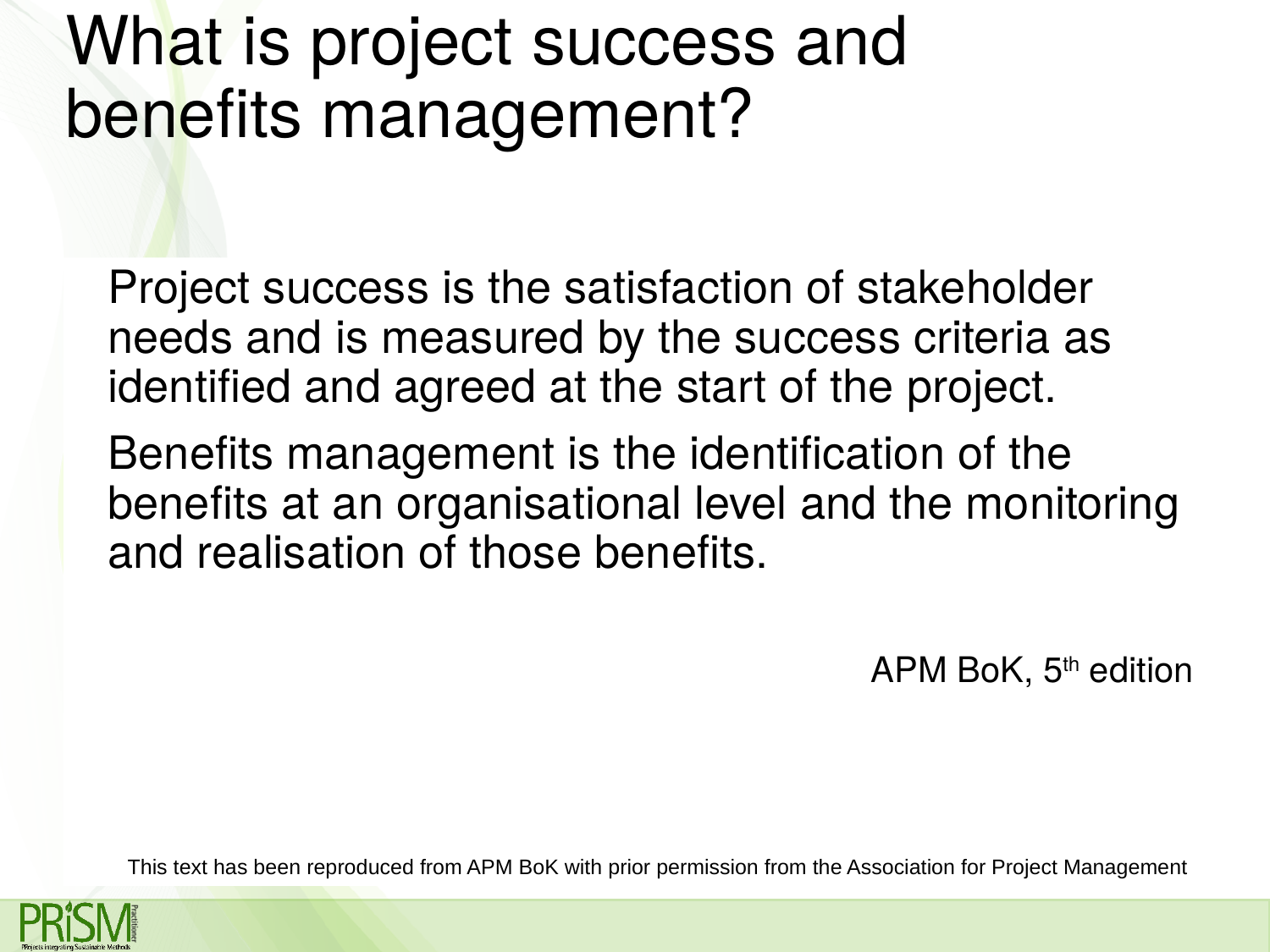

# What is project success and benefits management?
Project success is the satisfaction of stakeholder needs and is measured by the success criteria as identified and agreed at the start of the project.
Benefits management is the identification of the benefits at an organisational level and the monitoring and realisation of those benefits.

APM BoK, 5th edition

This text has been reproduced from APM BoK with prior permission from the Association for Project Management